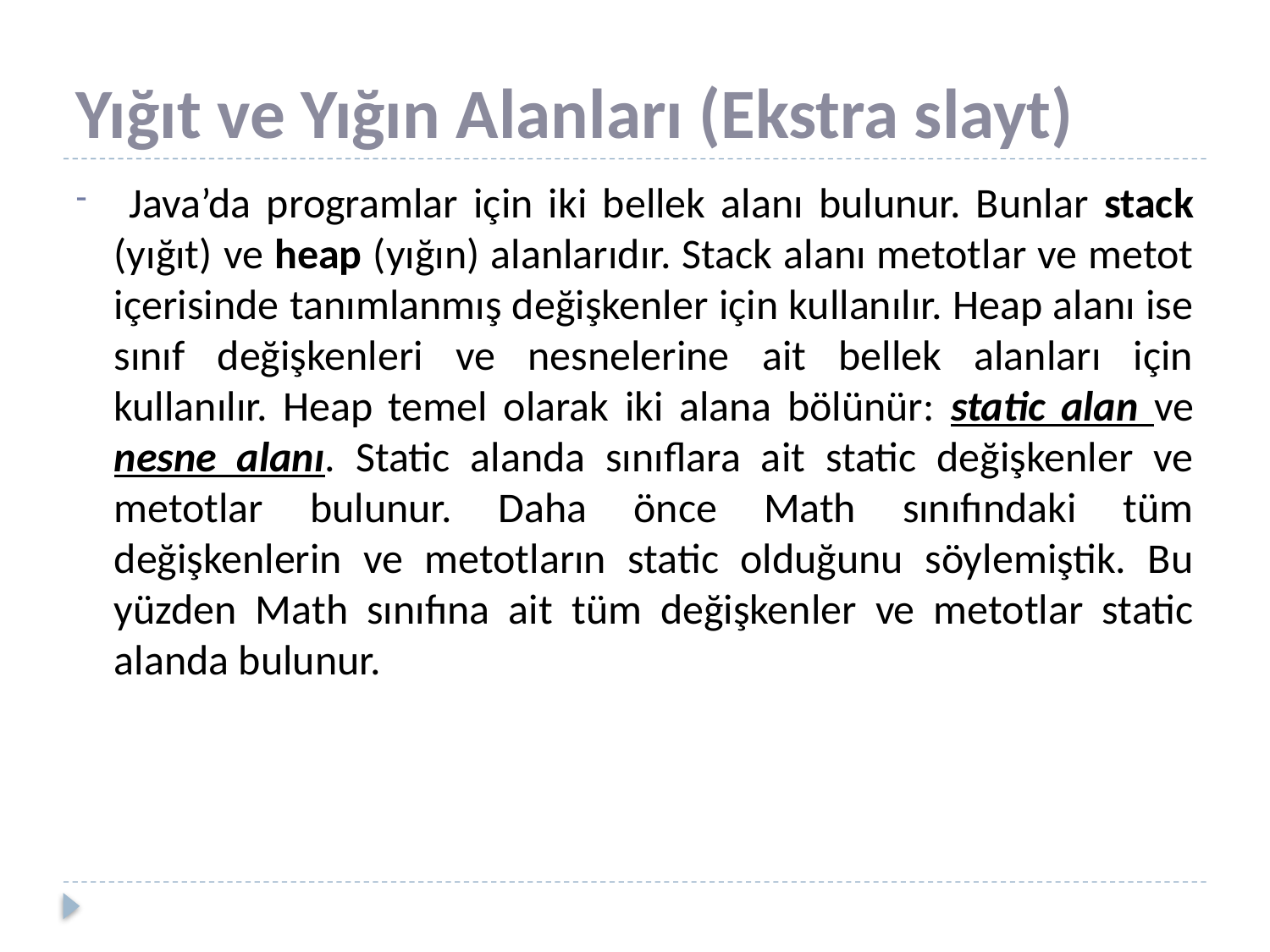

# Yığıt ve Yığın Alanları (Ekstra slayt)
 Java’da programlar için iki bellek alanı bulunur. Bunlar stack (yığıt) ve heap (yığın) alanlarıdır. Stack alanı metotlar ve metot içerisinde tanımlanmış değişkenler için kullanılır. Heap alanı ise sınıf değişkenleri ve nesnelerine ait bellek alanları için kullanılır. Heap temel olarak iki alana bölünür: static alan ve nesne alanı. Static alanda sınıflara ait static değişkenler ve metotlar bulunur. Daha önce Math sınıfındaki tüm değişkenlerin ve metotların static olduğunu söylemiştik. Bu yüzden Math sınıfına ait tüm değişkenler ve metotlar static alanda bulunur.